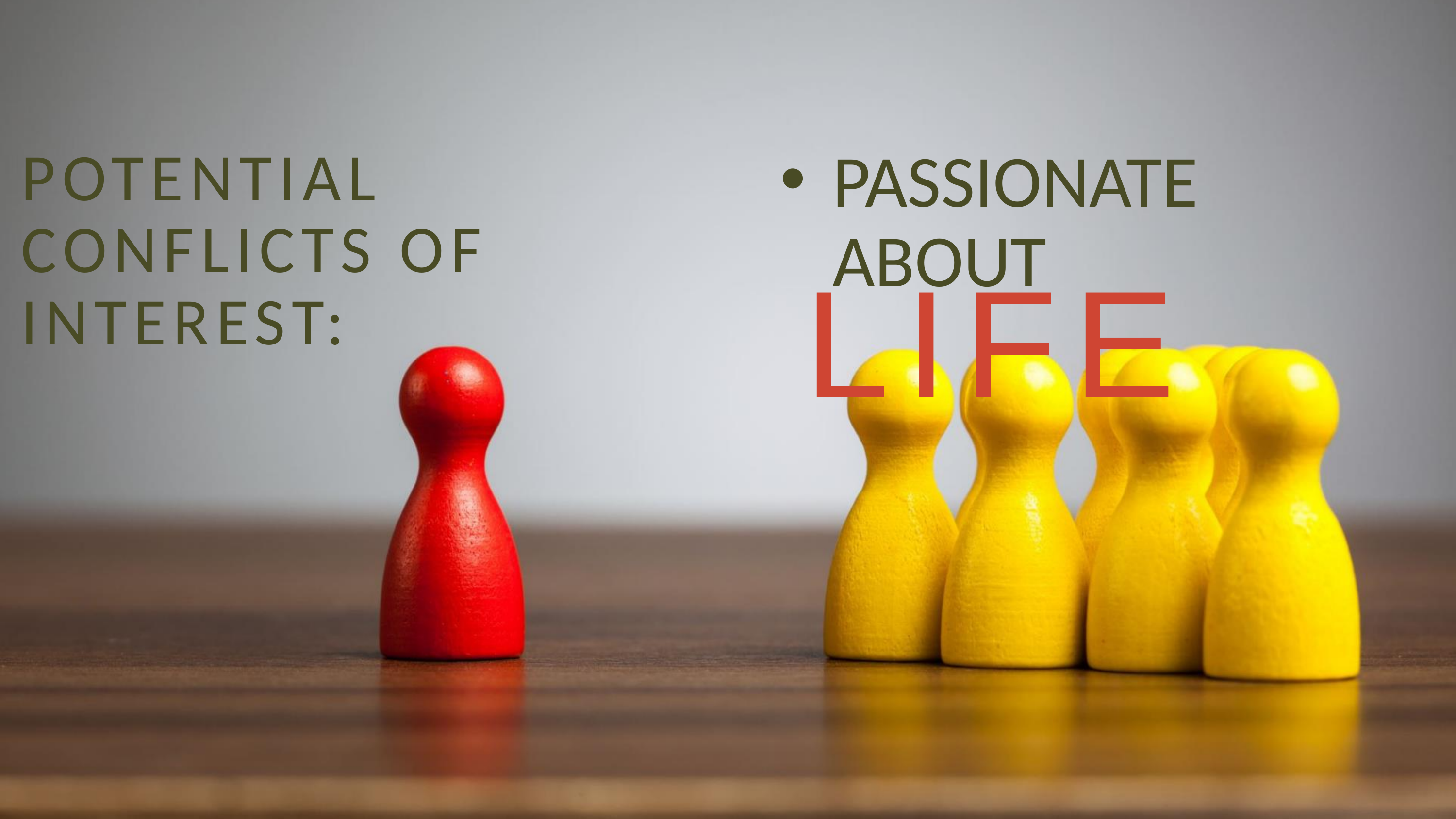

(B)ELMO-ALL RIGHTS RESERVED
POTENTIAL CONFLICTS OF INTEREST:
PASSIONATE ABOUT

LIFE